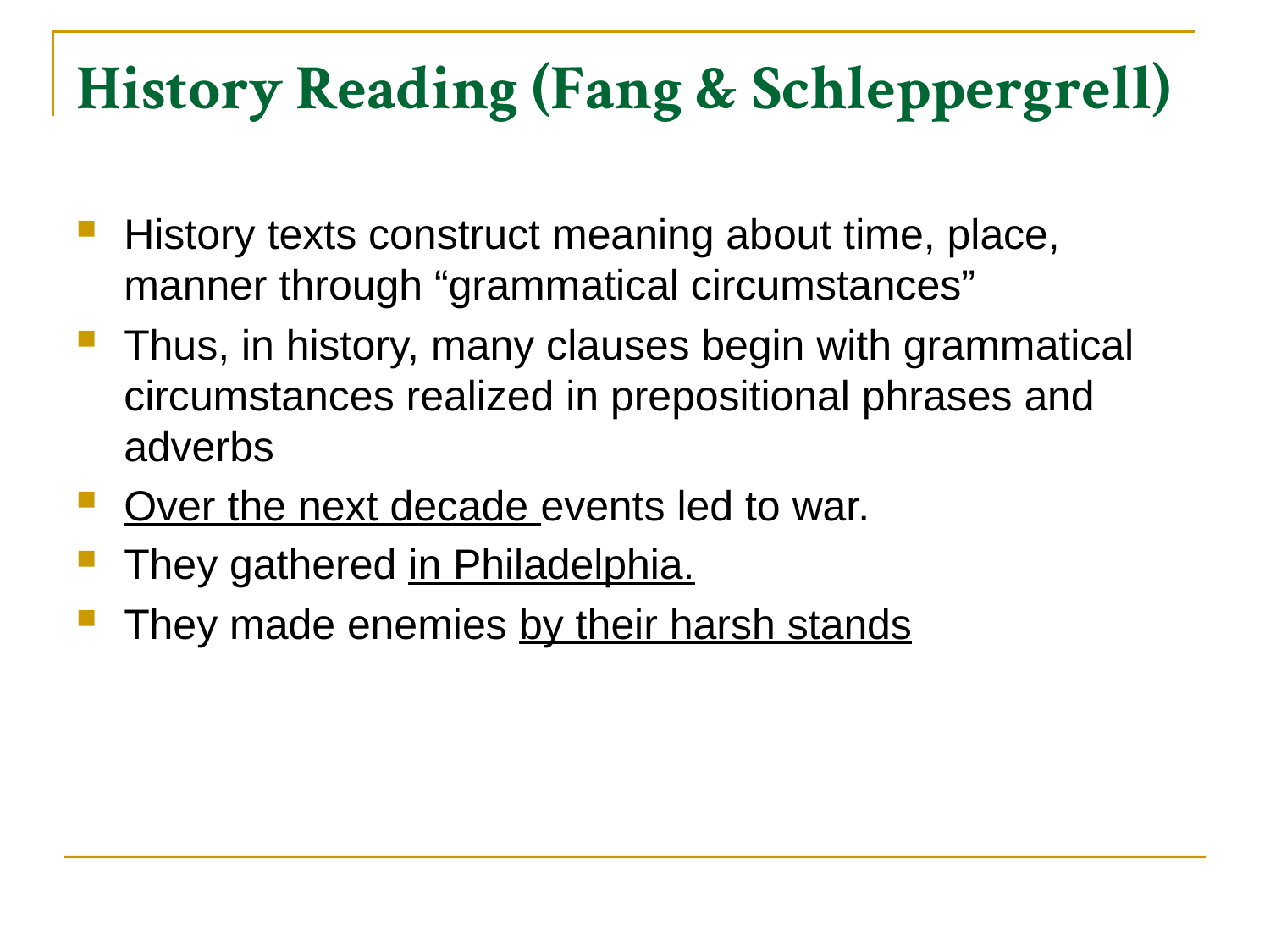

# History Reading (Fang & Schleppergrell)
History texts construct meaning about time, place, manner through “grammatical circumstances”
Thus, in history, many clauses begin with grammatical circumstances realized in prepositional phrases and adverbs
Over the next decade events led to war.
They gathered in Philadelphia.
They made enemies by their harsh stands